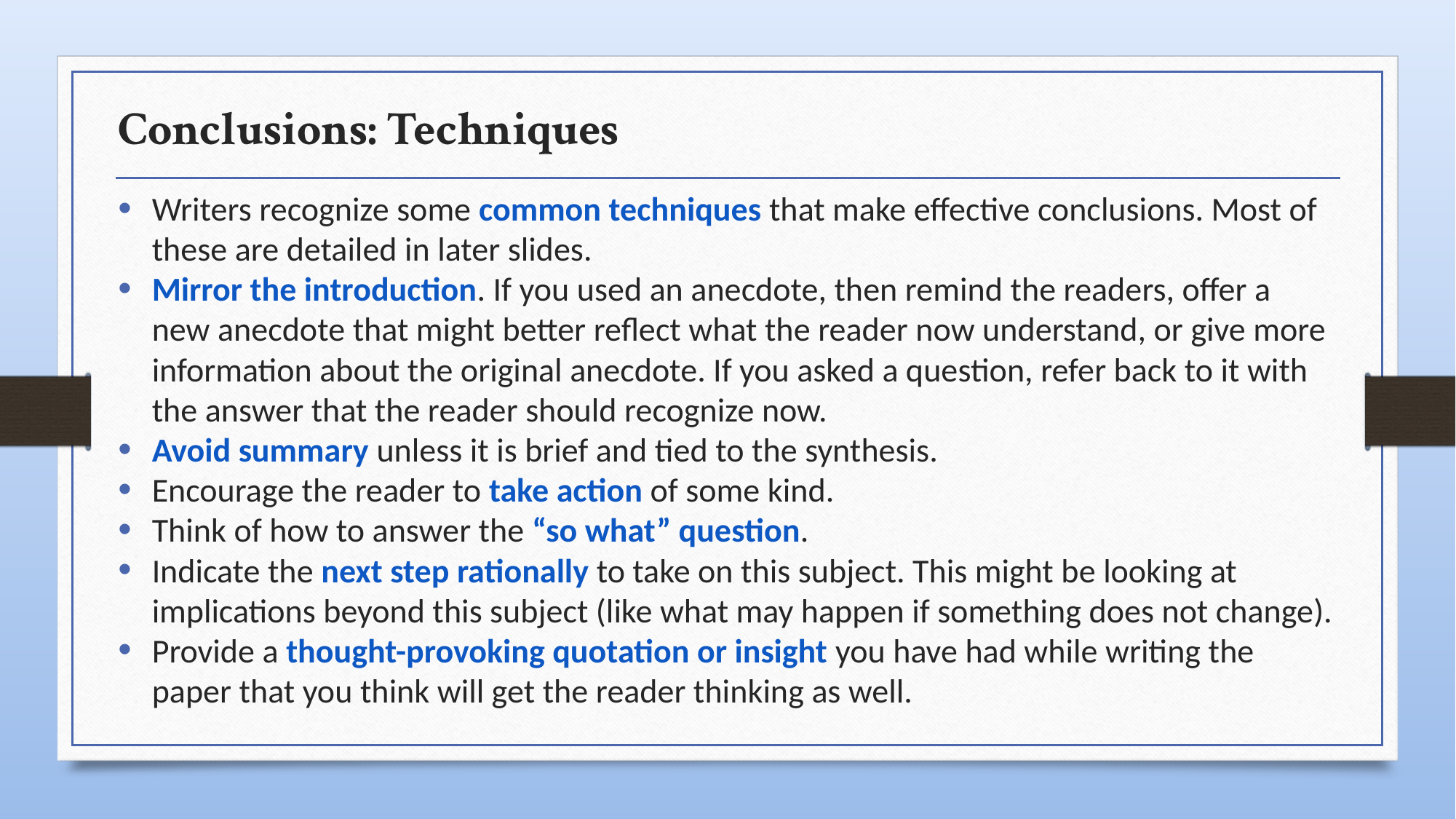

# Conclusions: Techniques
Writers recognize some common techniques that make effective conclusions. Most of these are detailed in later slides.
Mirror the introduction. If you used an anecdote, then remind the readers, offer a new anecdote that might better reflect what the reader now understand, or give more information about the original anecdote. If you asked a question, refer back to it with the answer that the reader should recognize now.
Avoid summary unless it is brief and tied to the synthesis.
Encourage the reader to take action of some kind.
Think of how to answer the “so what” question.
Indicate the next step rationally to take on this subject. This might be looking at implications beyond this subject (like what may happen if something does not change).
Provide a thought-provoking quotation or insight you have had while writing the paper that you think will get the reader thinking as well.